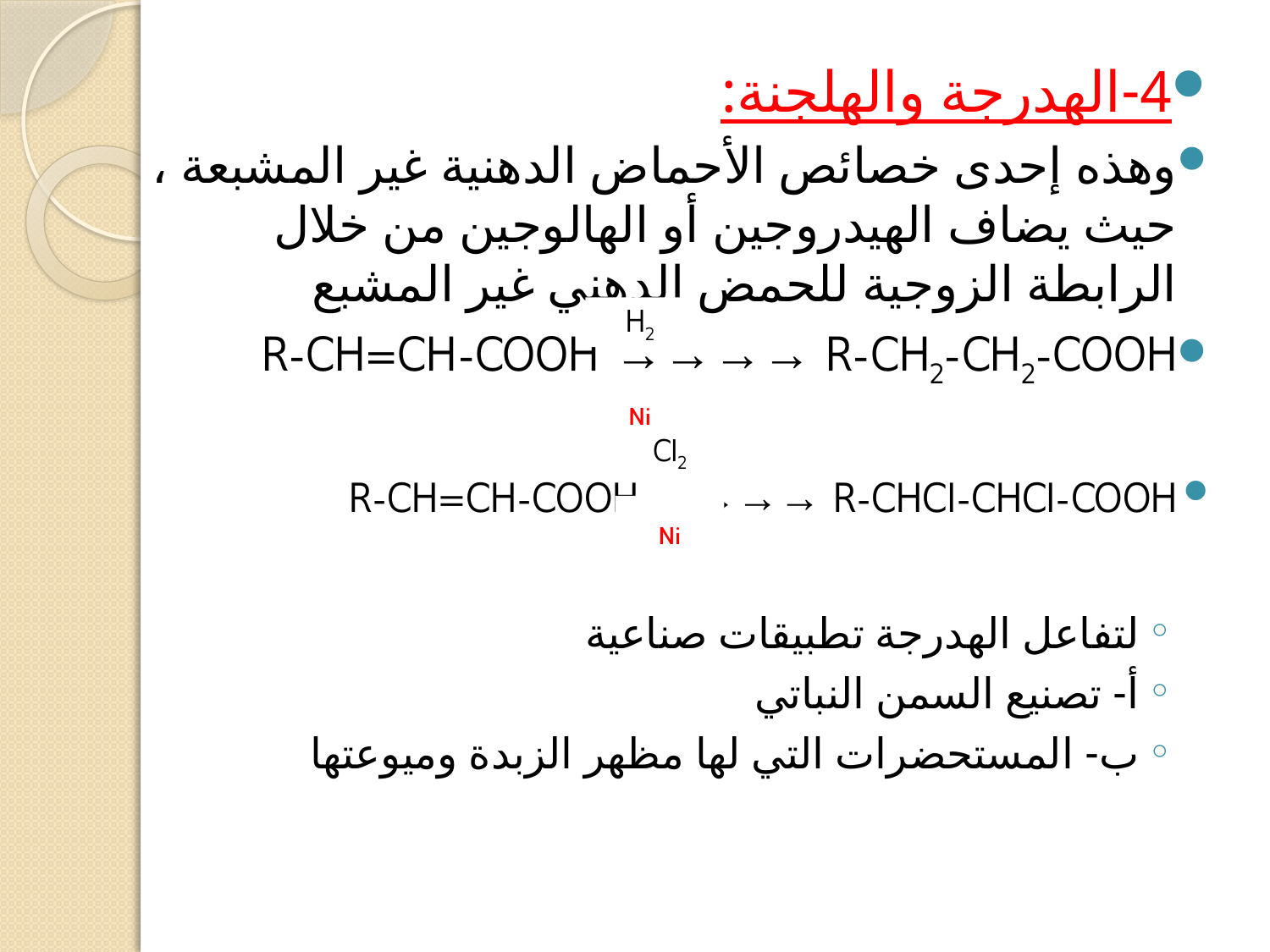

4-الهدرجة والهلجنة:
وهذه إحدى خصائص الأحماض الدهنية غير المشبعة ، حيث يضاف الهيدروجين أو الهالوجين من خلال الرابطة الزوجية للحمض الدهني غير المشبع
R-CH=CH-COOH →→→→ R-CH2-CH2-COOH

R-CH=CH-COOH →→→→ R-CHCl-CHCl-COOH

لتفاعل الهدرجة تطبيقات صناعية
أ- تصنيع السمن النباتي
ب- المستحضرات التي لها مظهر الزبدة وميوعتها
H2
Ni
Cl2
Ni